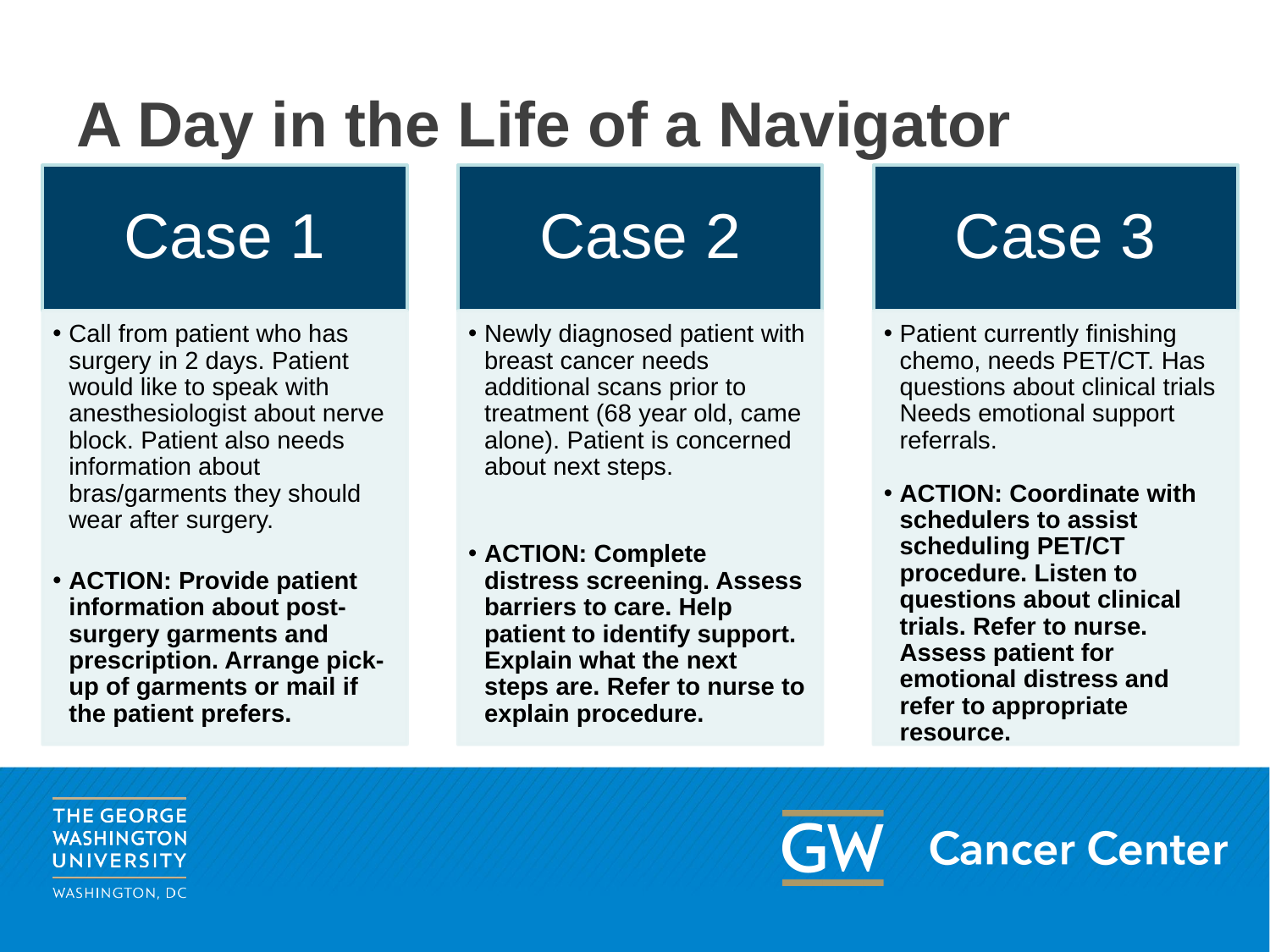

# A Day in the Life of a Navigator

Case 1

Case 2

Case 3

Call from patient who has surgery in 2 days. Patient would like to speak with anesthesiologist about nerve block. Patient also needs information about bras/garments they should wear after surgery.

ACTION: Provide patient information about post-surgery garments and prescription. Arrange pick-up of garments or mail if the patient prefers.

Newly diagnosed patient with breast cancer needs additional scans prior to treatment (68 year old, came alone). Patient is concerned about next steps.

ACTION: Complete distress screening. Assess barriers to care. Help patient to identify support. Explain what the next steps are. Refer to nurse to explain procedure.

Patient currently finishing chemo, needs PET/CT. Has questions about clinical trials Needs emotional support referrals.

ACTION: Coordinate with schedulers to assist scheduling PET/CT procedure. Listen to questions about clinical trials. Refer to nurse.  Assess patient for emotional distress and refer to appropriate resource.